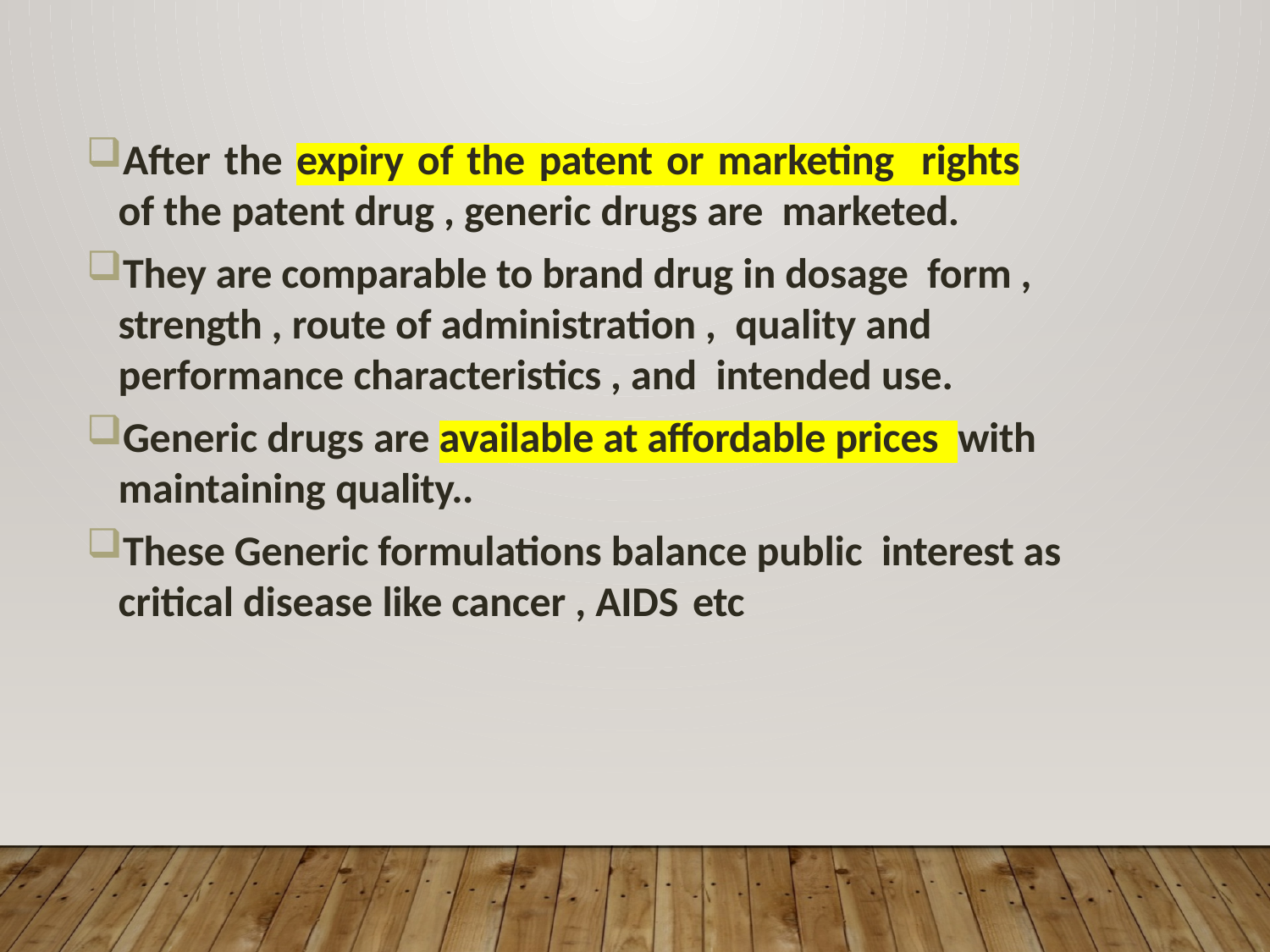

After the expiry of the patent or marketing  rights of the patent drug , generic drugs are  marketed.
They are comparable to brand drug in dosage  form , strength , route of administration ,  quality and performance characteristics , and  intended use.
Generic drugs are available at affordable prices  with maintaining quality..
These Generic formulations balance public  interest as critical disease like cancer , AIDS etc